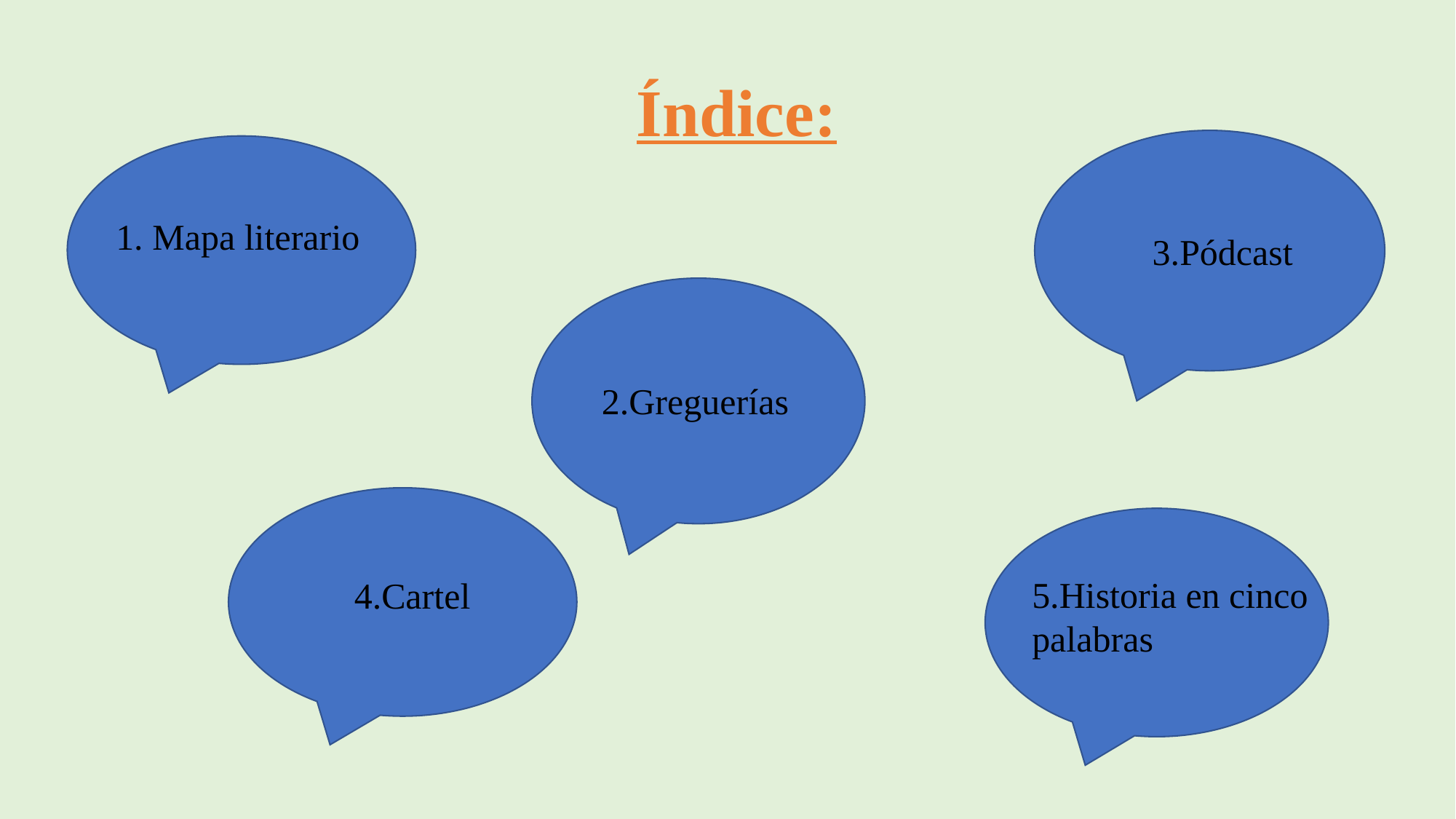

Índice:

1. Mapa literario
3.Pódcast

2.Greguerías

5.Historia en cinco palabras
4.Cartel